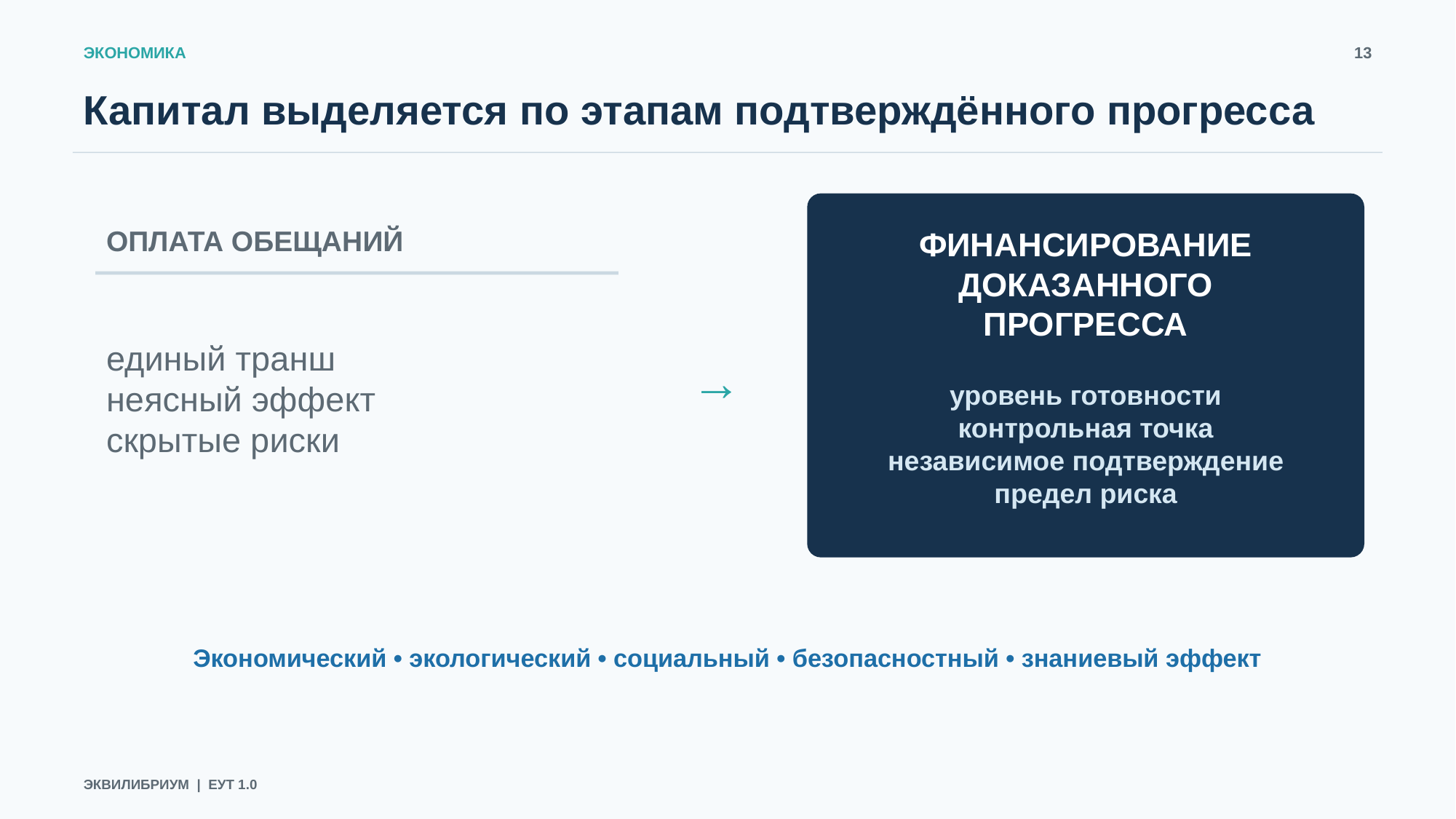

ЭКОНОМИКА
13
Капитал выделяется по этапам подтверждённого прогресса

ОПЛАТА ОБЕЩАНИЙ
ФИНАНСИРОВАНИЕ
ДОКАЗАННОГО ПРОГРЕССА

единый транш
неясный эффект
скрытые риски
→
уровень готовности
контрольная точка
независимое подтверждение
предел риска
Экономический • экологический • социальный • безопасностный • знаниевый эффект
ЭКВИЛИБРИУМ  |  ЕУТ 1.0